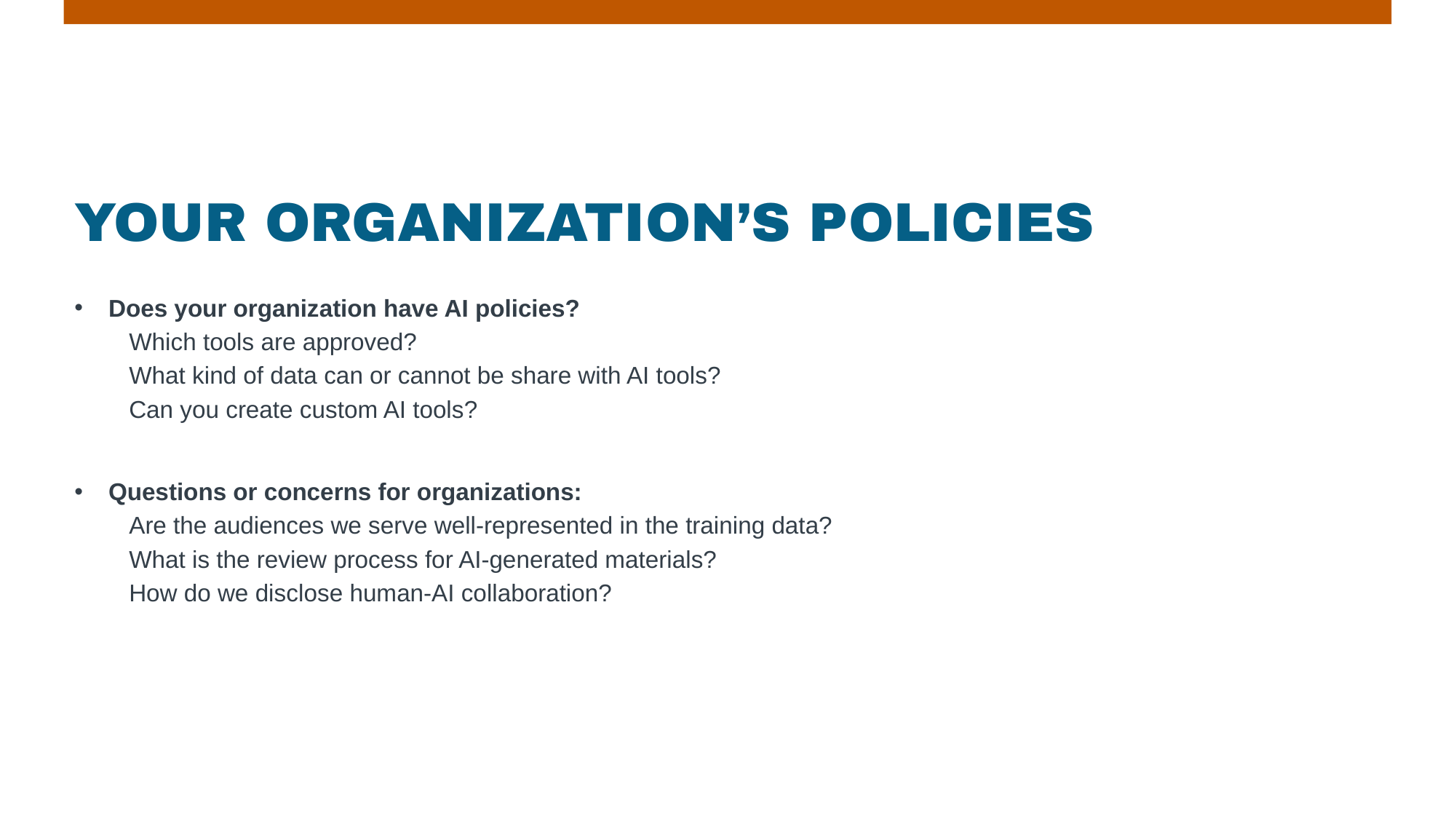

# Your organization’s policies
Does your organization have AI policies?
Which tools are approved?
What kind of data can or cannot be share with AI tools?
Can you create custom AI tools?

Questions or concerns for organizations:
Are the audiences we serve well-represented in the training data?
What is the review process for AI-generated materials?
How do we disclose human-AI collaboration?